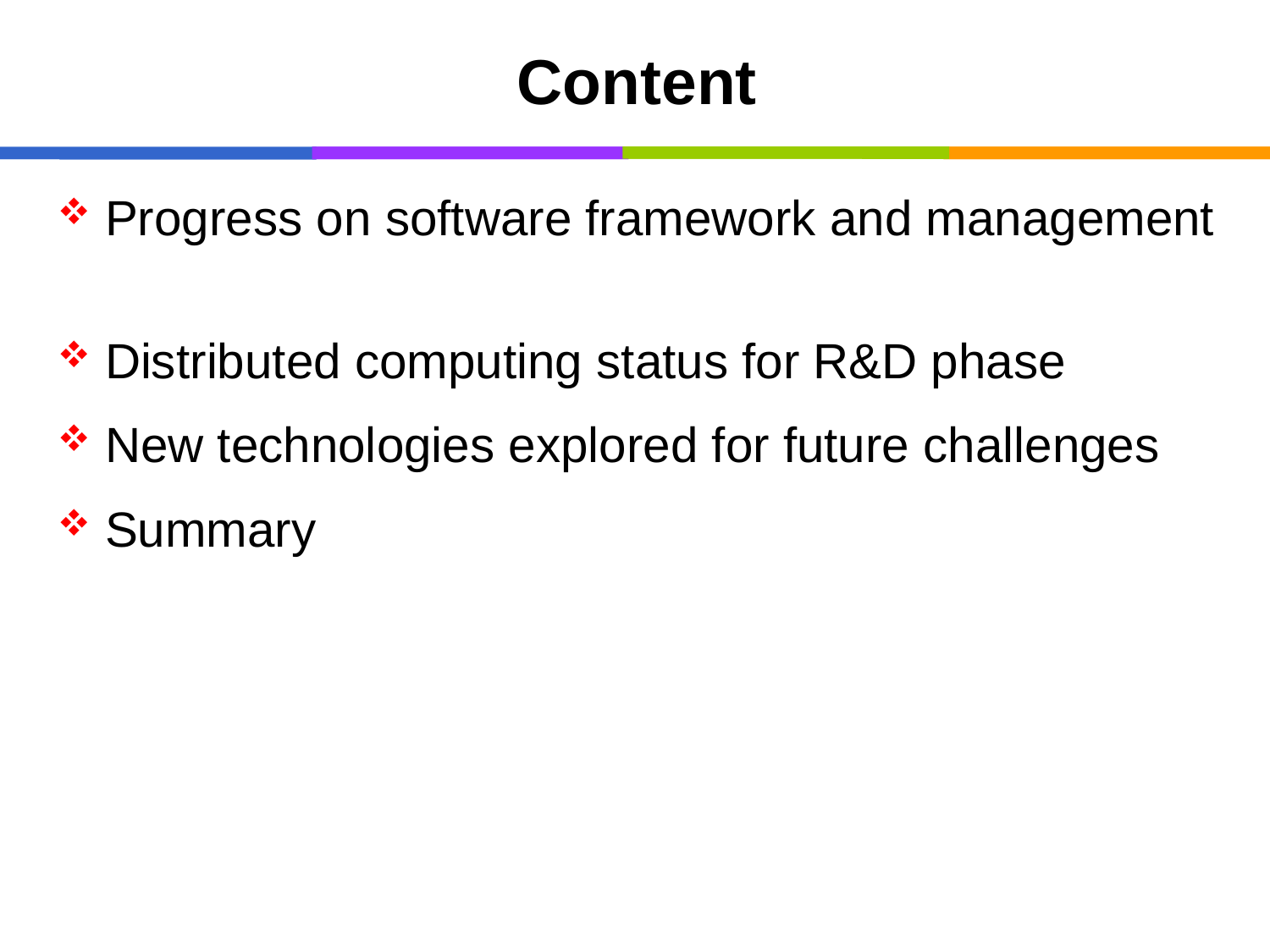

# Content
Progress on software framework and management
Distributed computing status for R&D phase
New technologies explored for future challenges
Summary